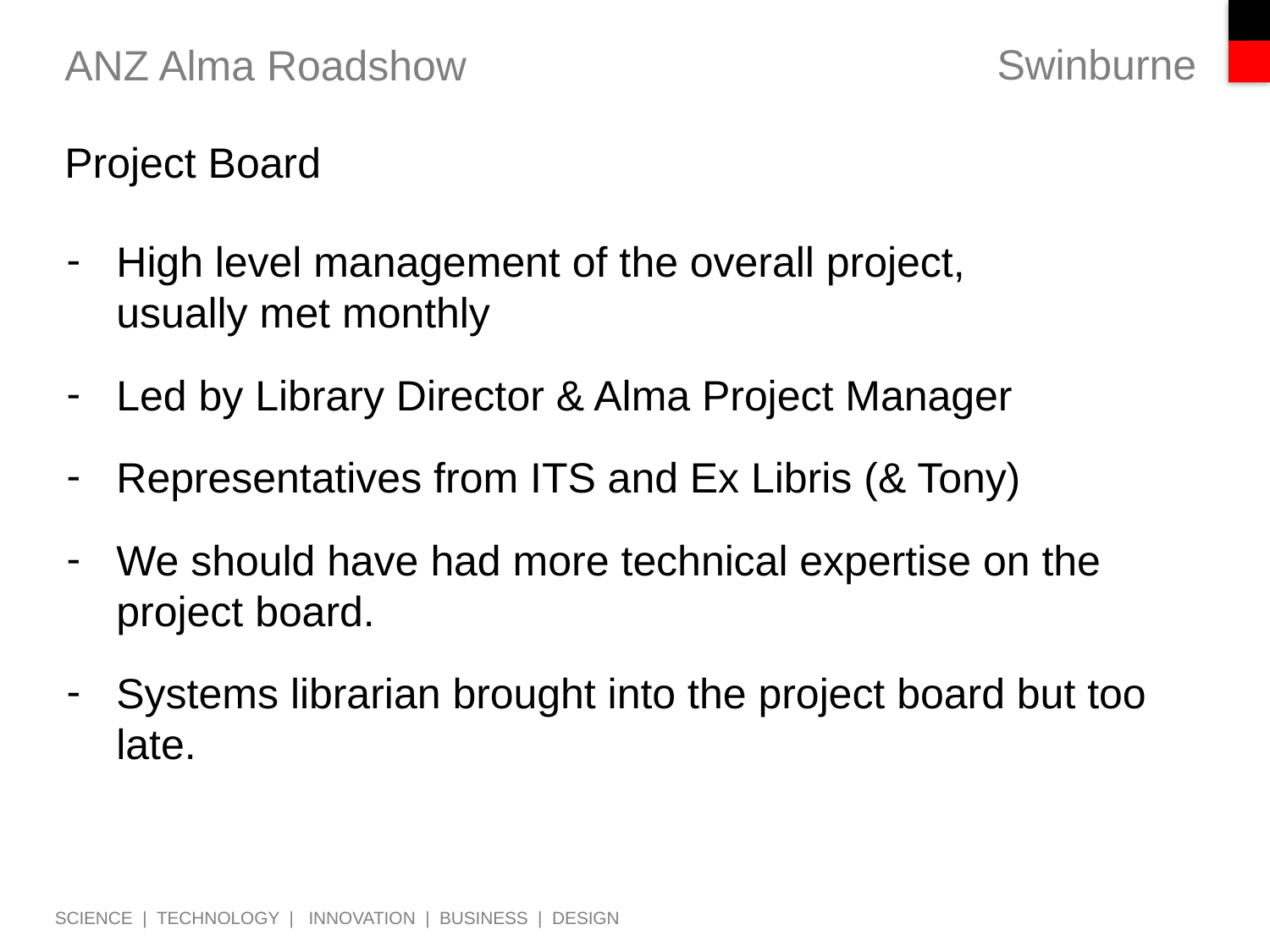

# ANZ Alma Roadshow
Project Board
High level management of the overall project,
usually met monthly
Led by Library Director & Alma Project Manager
Representatives from ITS and Ex Libris (& Tony)
We should have had more technical expertise on the project board.
Systems librarian brought into the project board but too late.